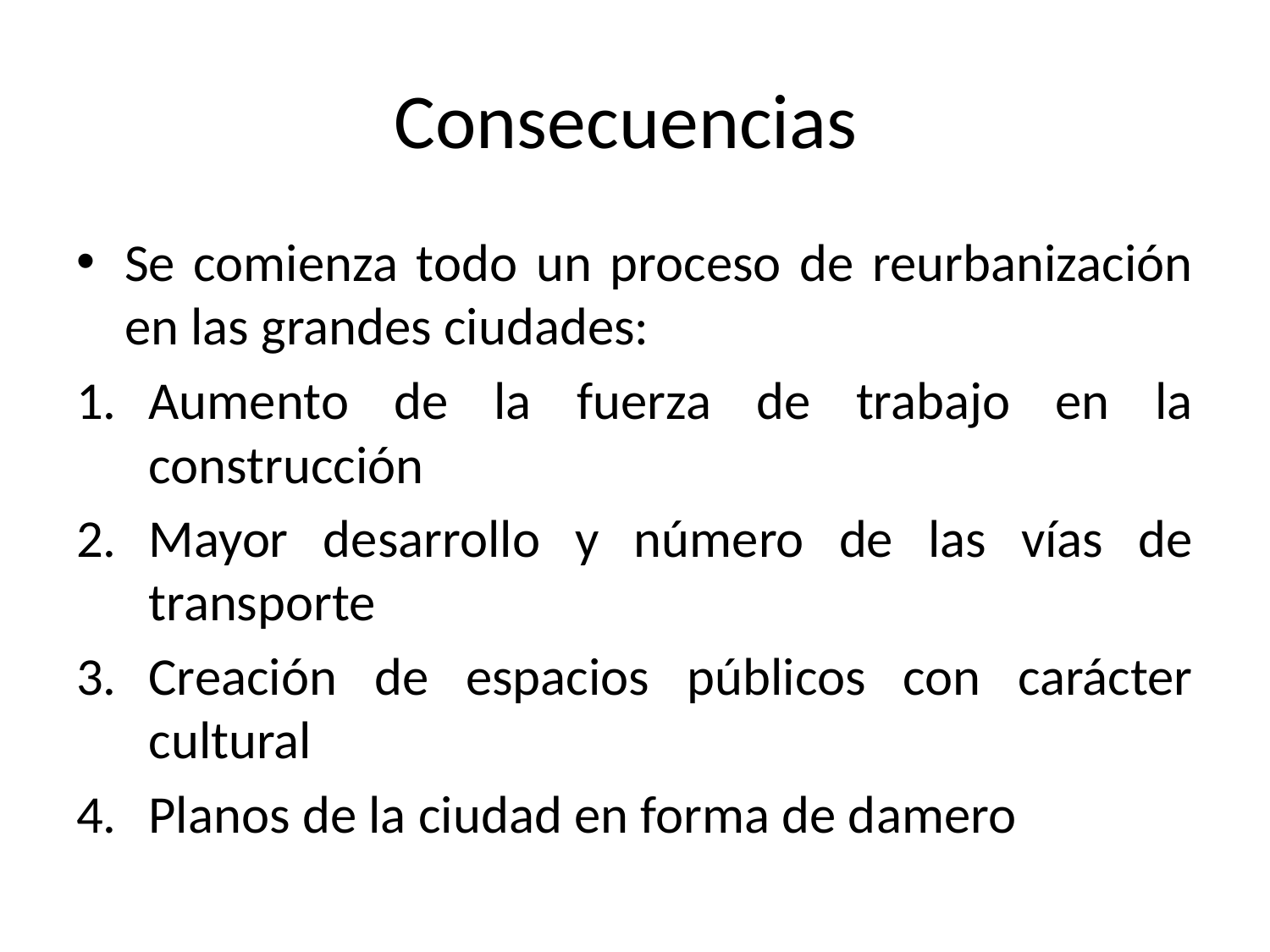

# Consecuencias
Se comienza todo un proceso de reurbanización en las grandes ciudades:
Aumento de la fuerza de trabajo en la construcción
Mayor desarrollo y número de las vías de transporte
Creación de espacios públicos con carácter cultural
Planos de la ciudad en forma de damero